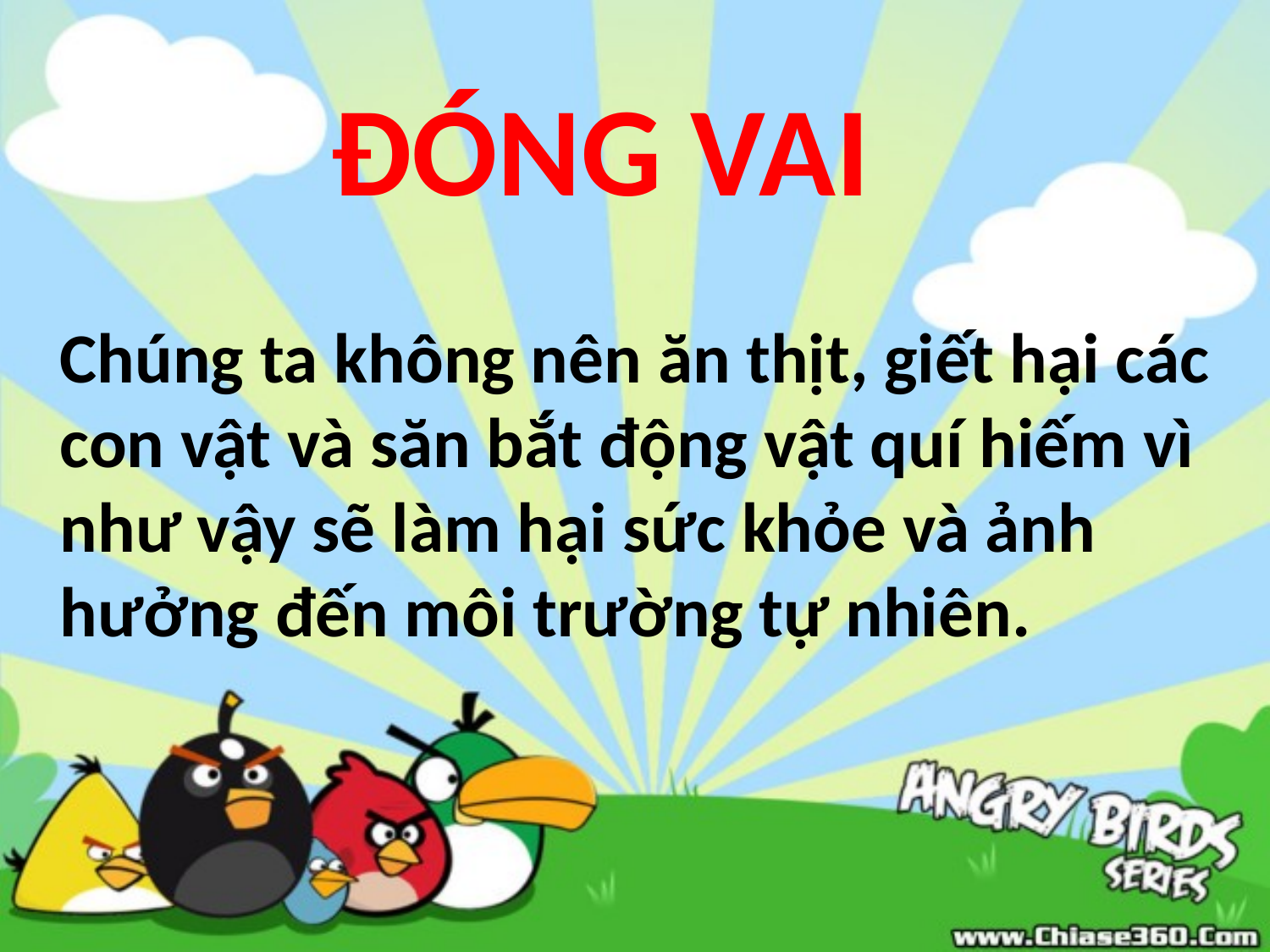

ĐÓNG VAI
Chúng ta không nên ăn thịt, giết hại các con vật và săn bắt động vật quí hiếm vì như vậy sẽ làm hại sức khỏe và ảnh hưởng đến môi trường tự nhiên.